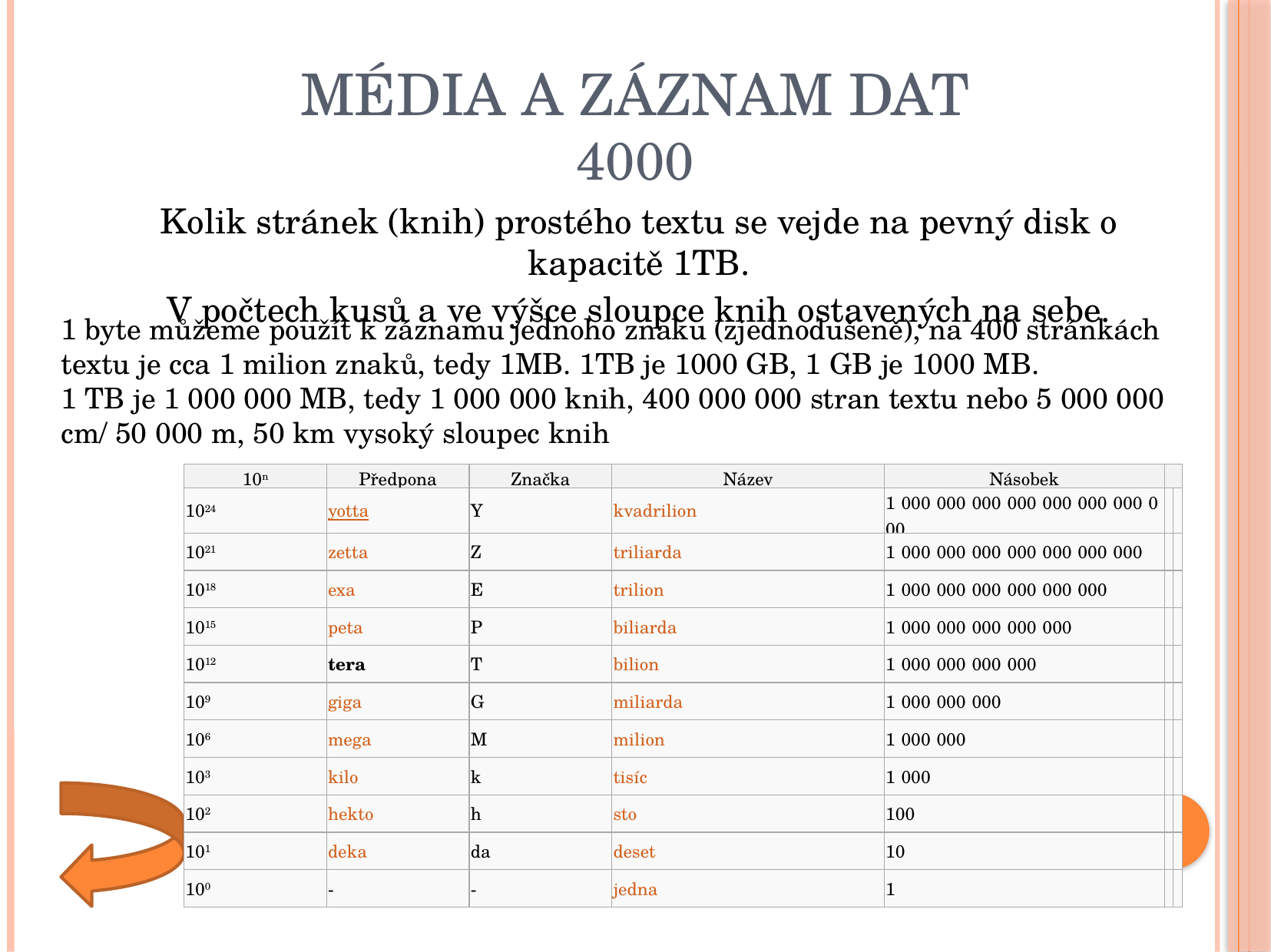

# Média a záznam dat 4000
Kolik stránek (knih) prostého textu se vejde na pevný disk o kapacitě 1TB.
V počtech kusů a ve výšce sloupce knih ostavených na sebe.
1 byte můžeme použít k záznamu jednoho znaku (zjednodušeně), na 400 stránkách textu je cca 1 milion znaků, tedy 1MB. 1TB je 1000 GB, 1 GB je 1000 MB.
1 TB je 1 000 000 MB, tedy 1 000 000 knih, 400 000 000 stran textu nebo 5 000 000 cm/ 50 000 m, 50 km vysoký sloupec knih
| 10n | Předpona | Značka | Název | Násobek |  |  |
| --- | --- | --- | --- | --- | --- | --- |
| 1024 | yotta | Y | kvadrilion | 1 000 000 000 000 000 000 000 000 |  |  |
| 1021 | zetta | Z | triliarda | 1 000 000 000 000 000 000 000 |  |  |
| 1018 | exa | E | trilion | 1 000 000 000 000 000 000 |  |  |
| 1015 | peta | P | biliarda | 1 000 000 000 000 000 |  |  |
| 1012 | tera | T | bilion | 1 000 000 000 000 |  |  |
| 109 | giga | G | miliarda | 1 000 000 000 |  |  |
| 106 | mega | M | milion | 1 000 000 |  |  |
| 103 | kilo | k | tisíc | 1 000 |  |  |
| 102 | hekto | h | sto | 100 |  |  |
| 101 | deka | da | deset | 10 |  |  |
| 100 | - | - | jedna | 1 |  |  |